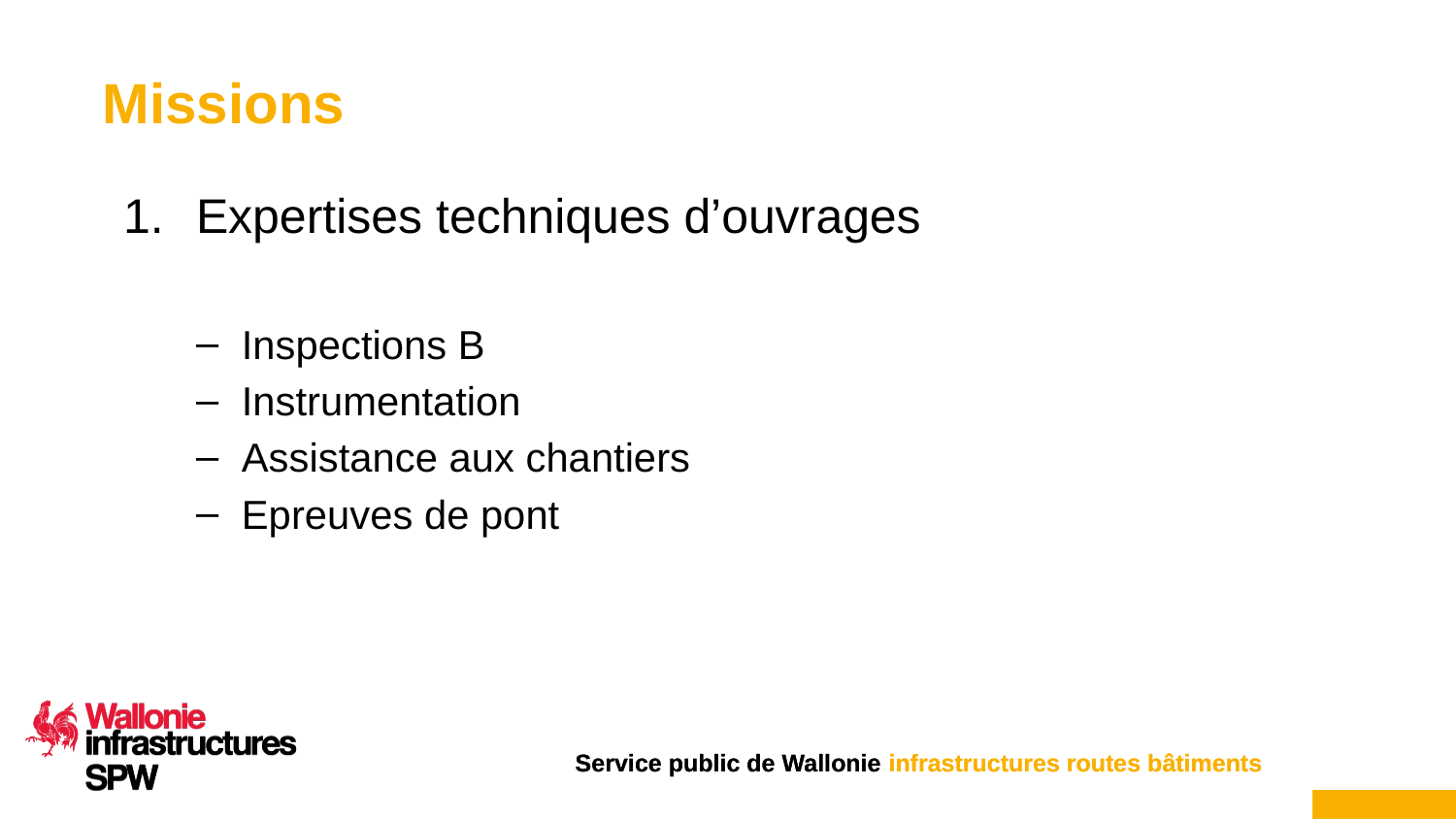

# Missions
Expertises techniques d’ouvrages

Inspections B
Instrumentation
Assistance aux chantiers
Epreuves de pont